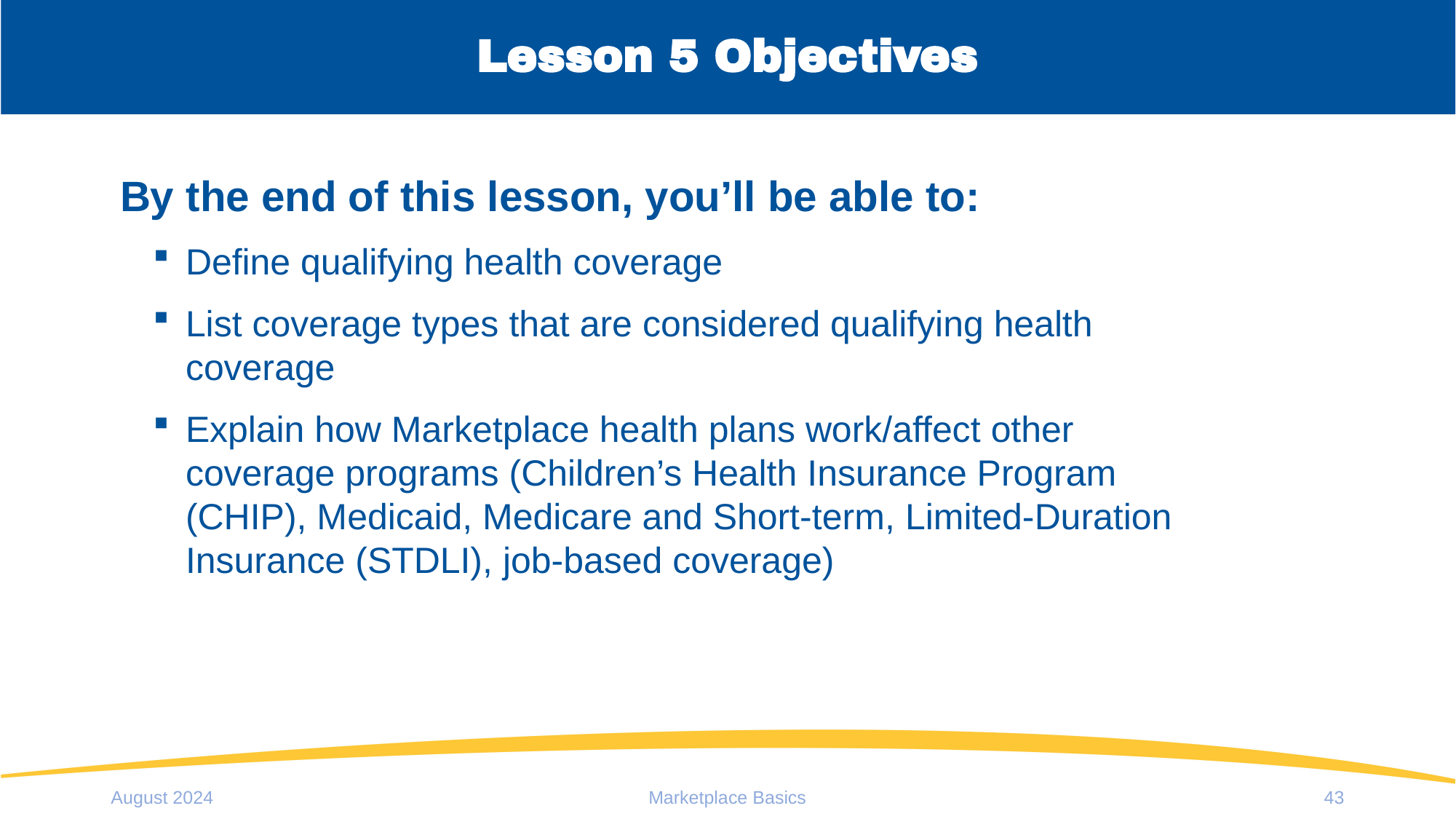

# Lesson 5 Objectives
By the end of this lesson, you’ll be able to:
Define qualifying health coverage
List coverage types that are considered qualifying health coverage
Explain how Marketplace health plans work/affect other coverage programs (Children’s Health Insurance Program (CHIP), Medicaid, Medicare and Short-term, Limited-Duration Insurance (STDLI), job-based coverage)
August 2024
Marketplace Basics
43